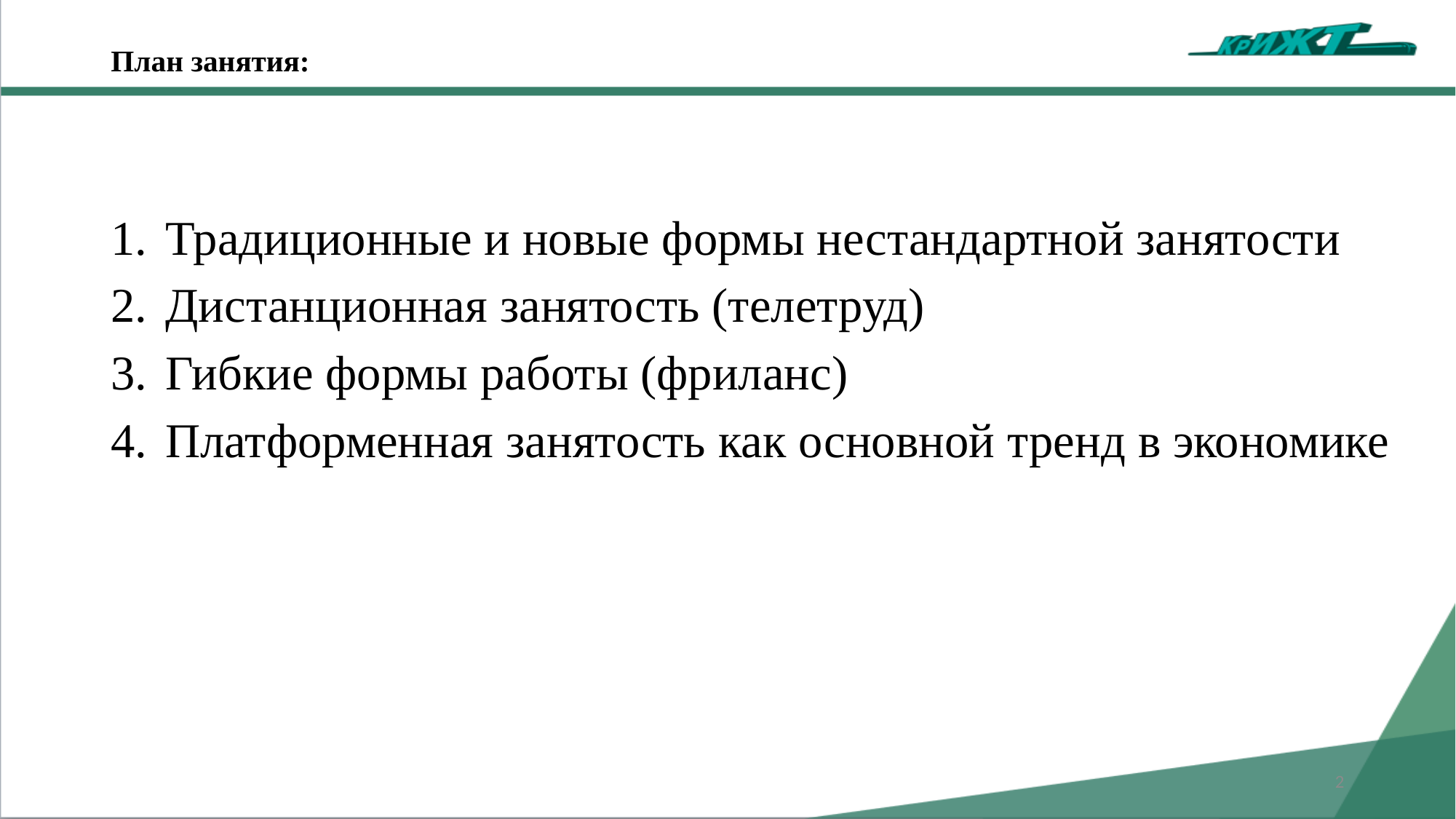

# План занятия:
Традиционные и новые формы нестандартной занятости
Дистанционная занятость (телетруд)
Гибкие формы работы (фриланс)
Платформенная занятость как основной тренд в экономике

2